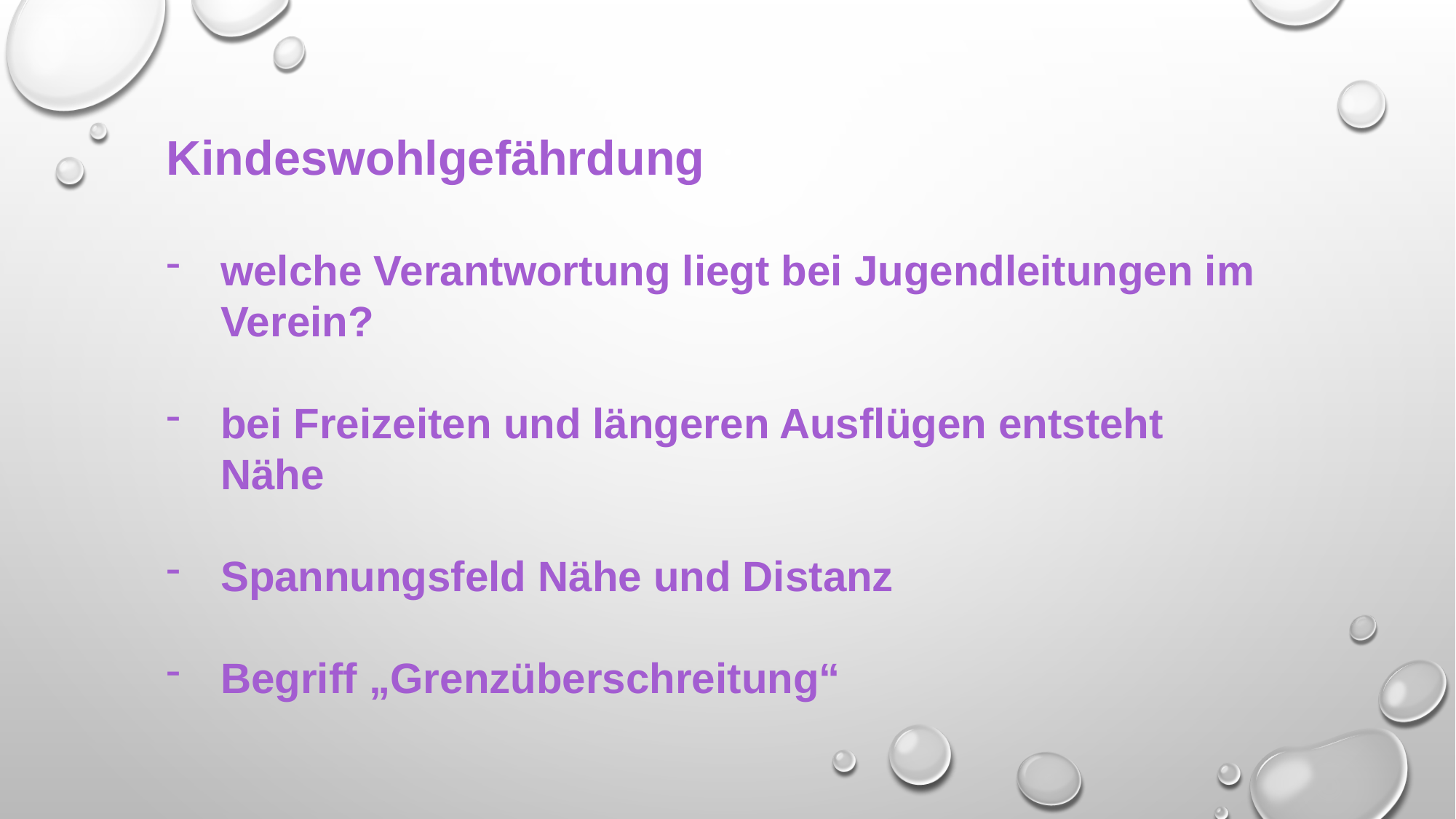

Kindeswohlgefährdung

welche Verantwortung liegt bei Jugendleitungen im Verein?

bei Freizeiten und längeren Ausflügen entsteht Nähe

Spannungsfeld Nähe und Distanz

Begriff „Grenzüberschreitung“